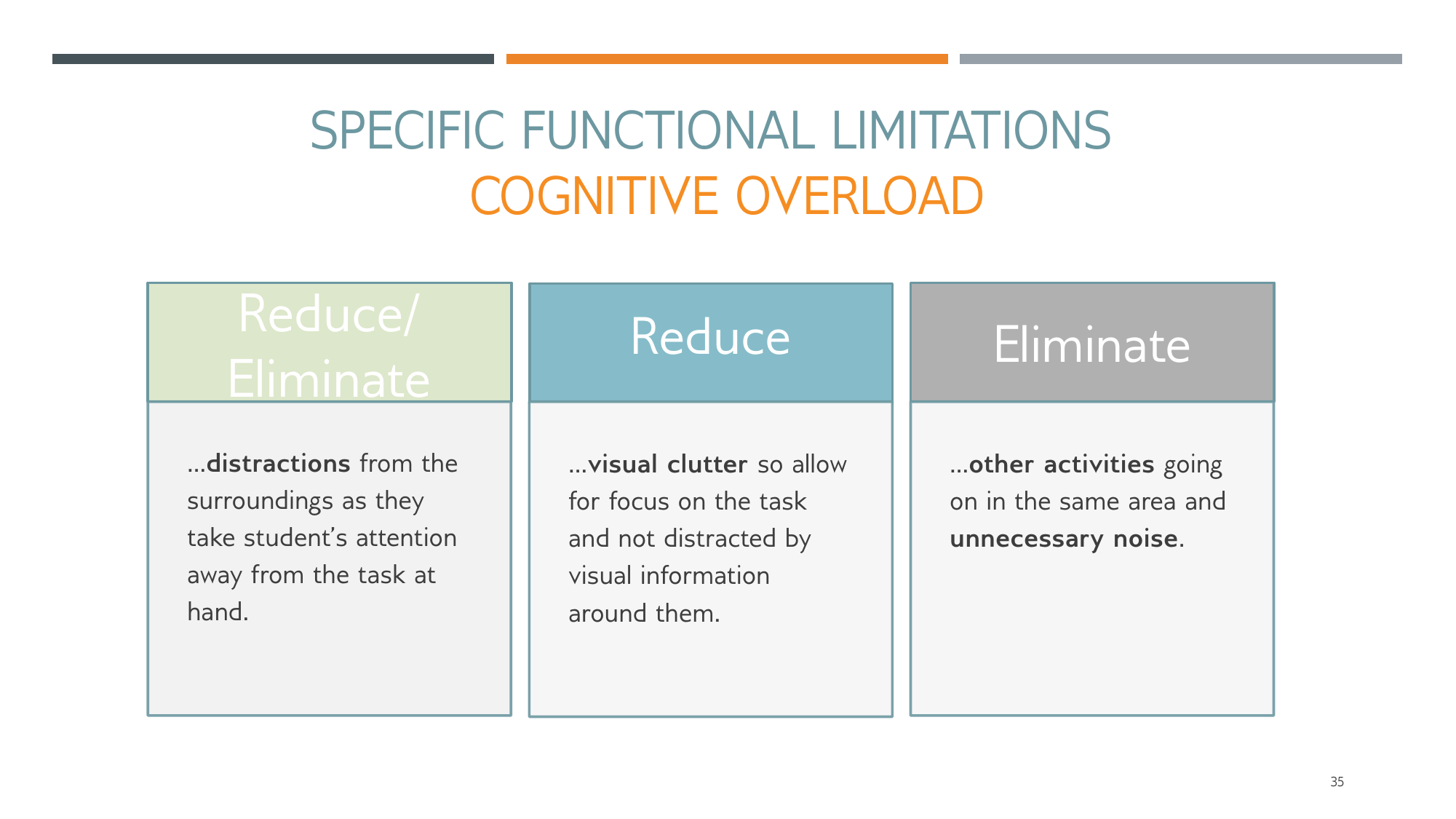

# Specific Functional Limitations  Cognitive overload

Eliminate

Reduce/
Eliminate

Reduce

…visual clutter so allow for focus on the task and not distracted by visual information around them.

…other activities going on in the same area and unnecessary noise.

…distractions from the surroundings as they take student’s attention away from the task at hand.
35